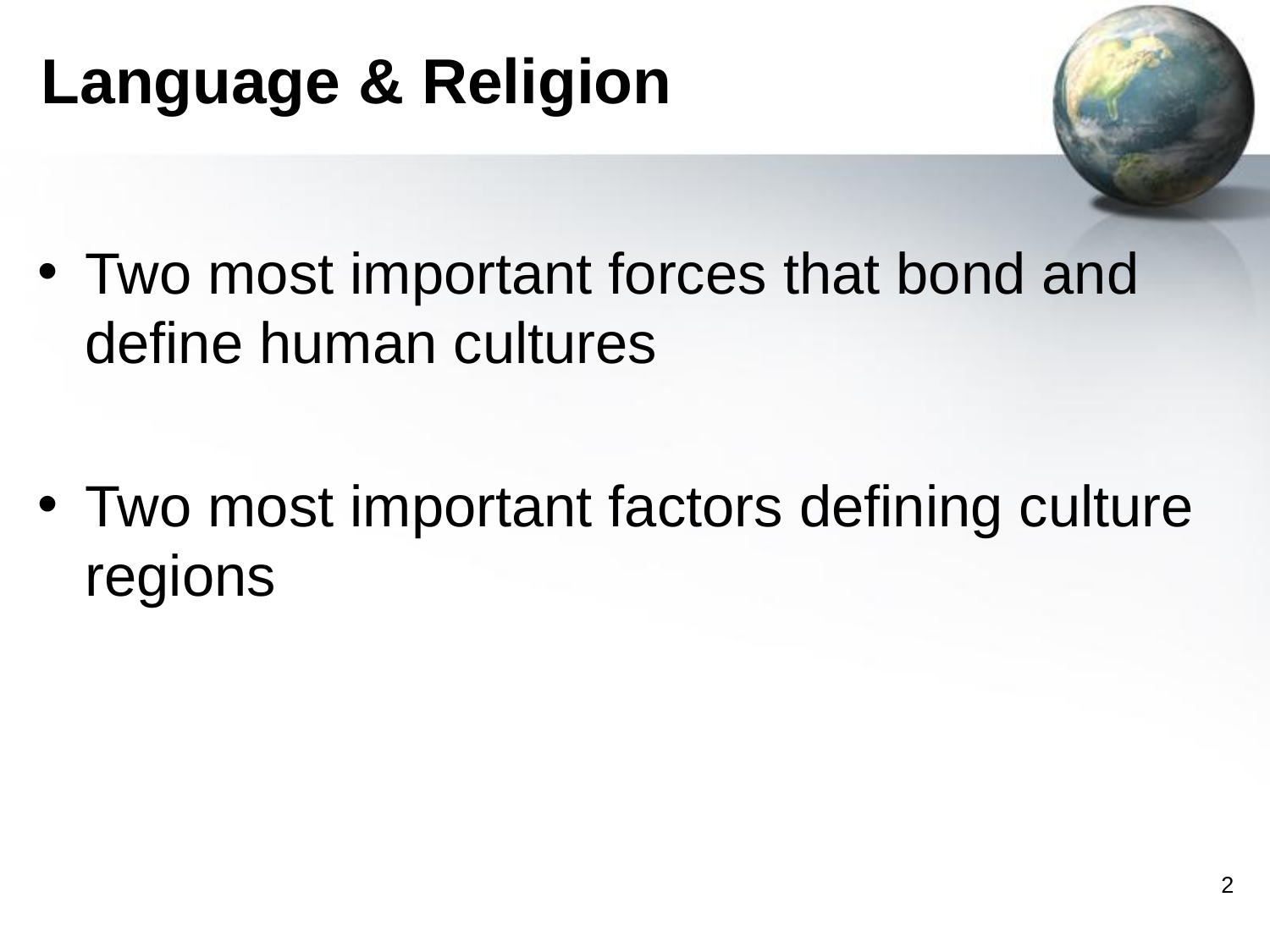

# Language & Religion
Two most important forces that bond and define human cultures

Two most important factors defining culture regions
2